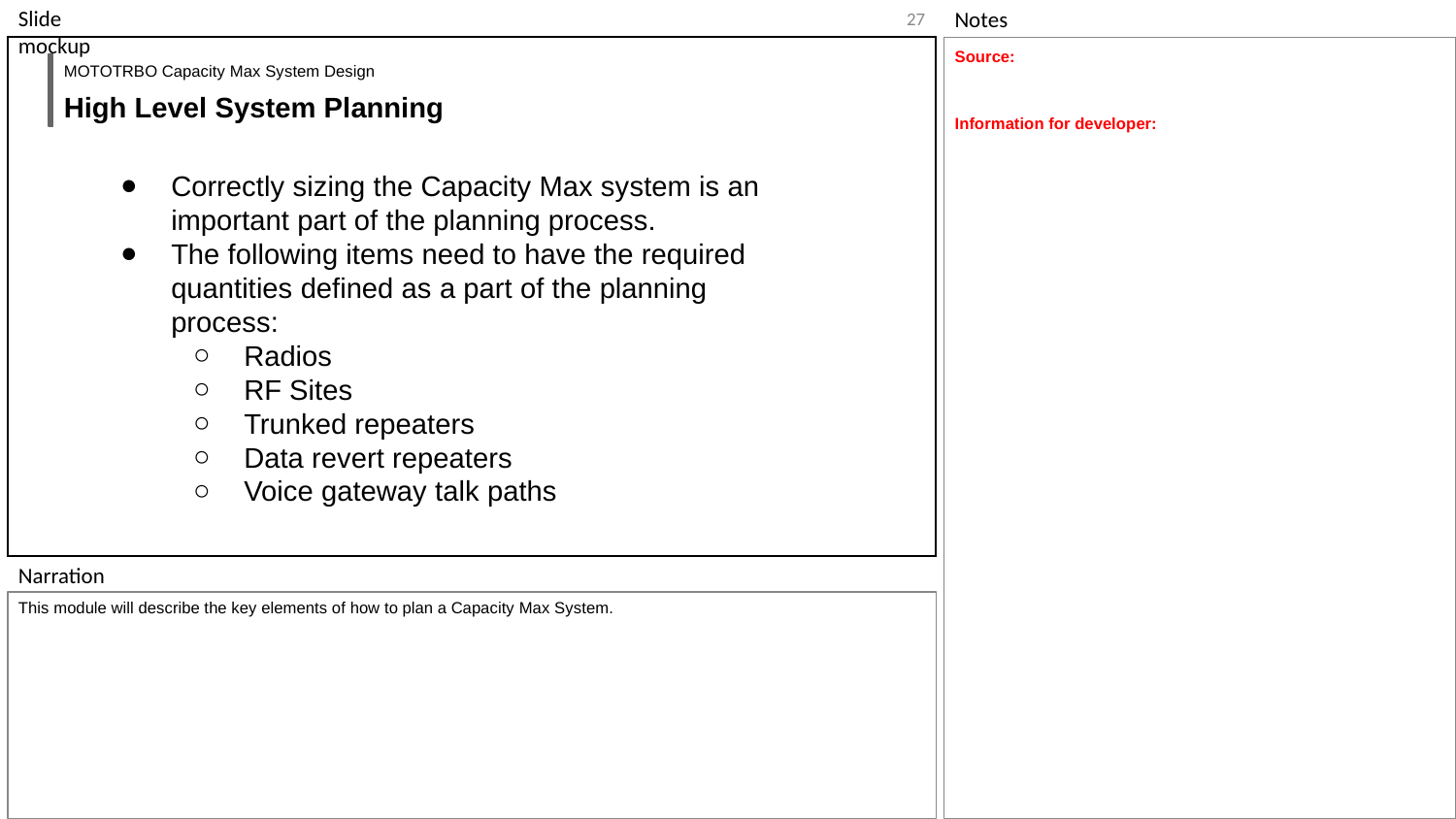

27
Source:

Information for developer:

MOTOTRBO Capacity Max System Design

High Level System Planning
Correctly sizing the Capacity Max system is an important part of the planning process.
The following items need to have the required quantities defined as a part of the planning process:
Radios
RF Sites
Trunked repeaters
Data revert repeaters
Voice gateway talk paths
This module will describe the key elements of how to plan a Capacity Max System.